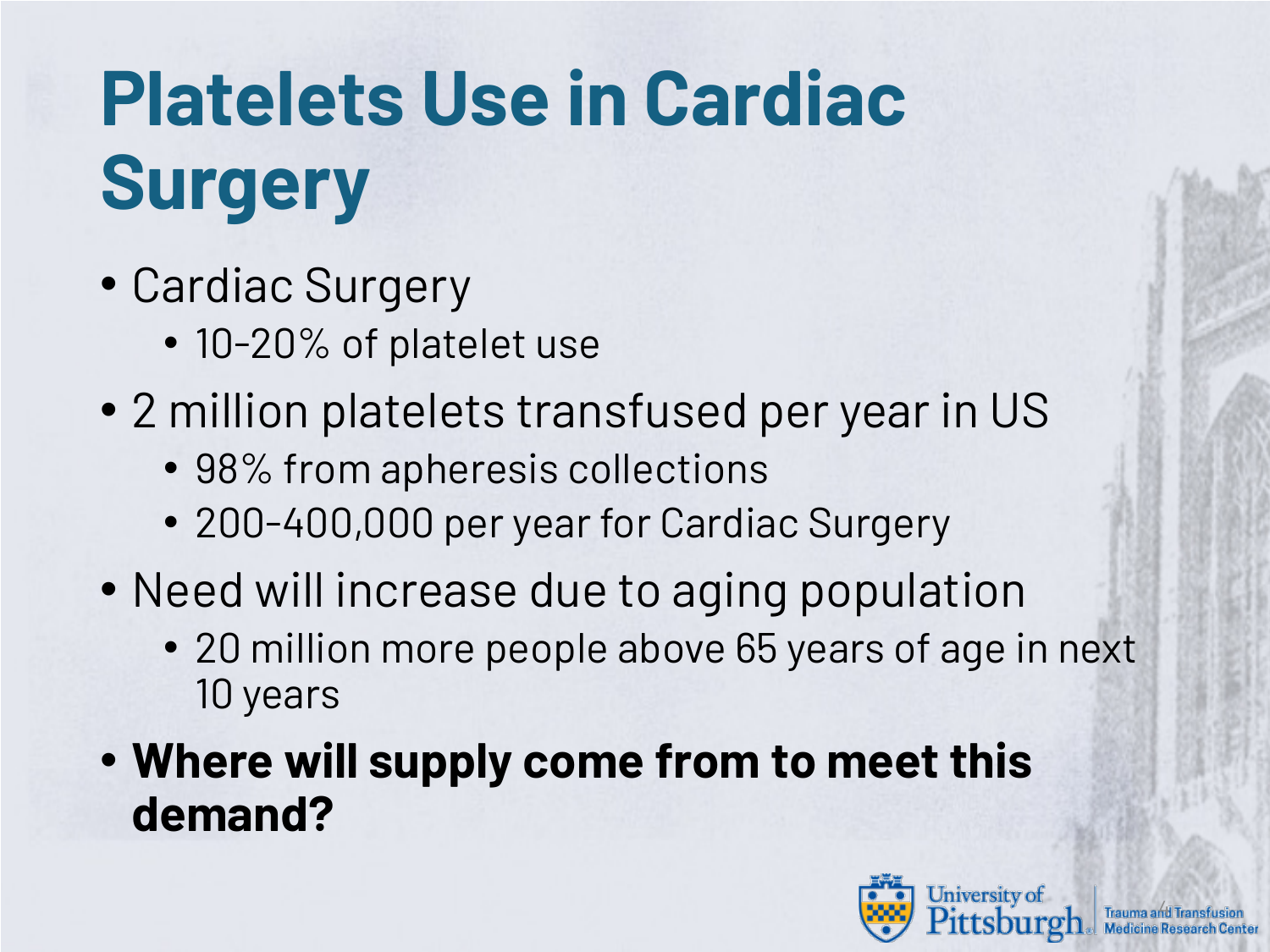

# Platelets Use in Cardiac Surgery
Cardiac Surgery
10-20% of platelet use
2 million platelets transfused per year in US
98% from apheresis collections
200-400,000 per year for Cardiac Surgery
Need will increase due to aging population
20 million more people above 65 years of age in next 10 years
Where will supply come from to meet this demand?
4